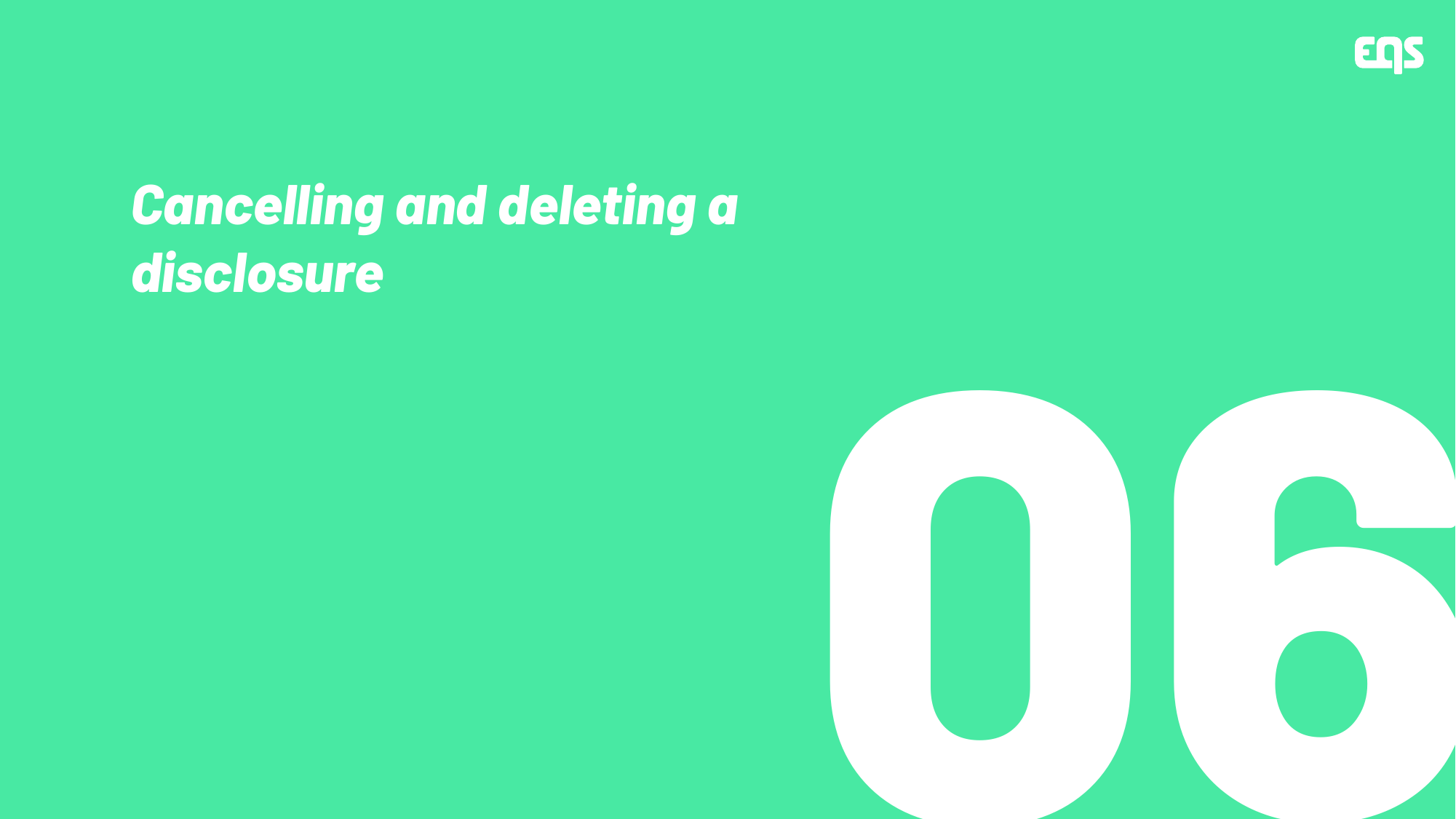

Cancelling and deleting a disclosure
# 06